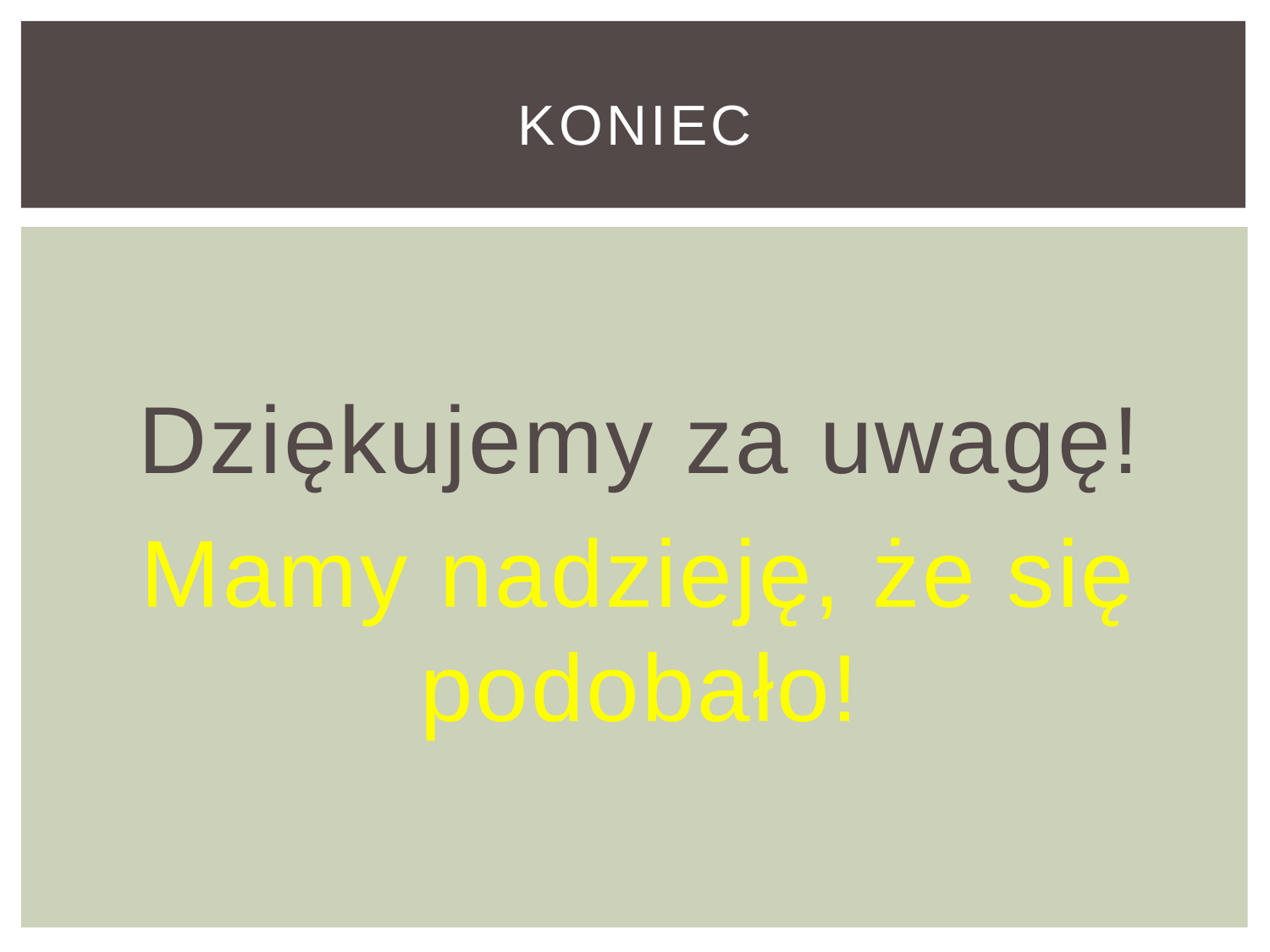

# koniec

Dziękujemy za uwagę!
Mamy nadzieję, że się podobało!